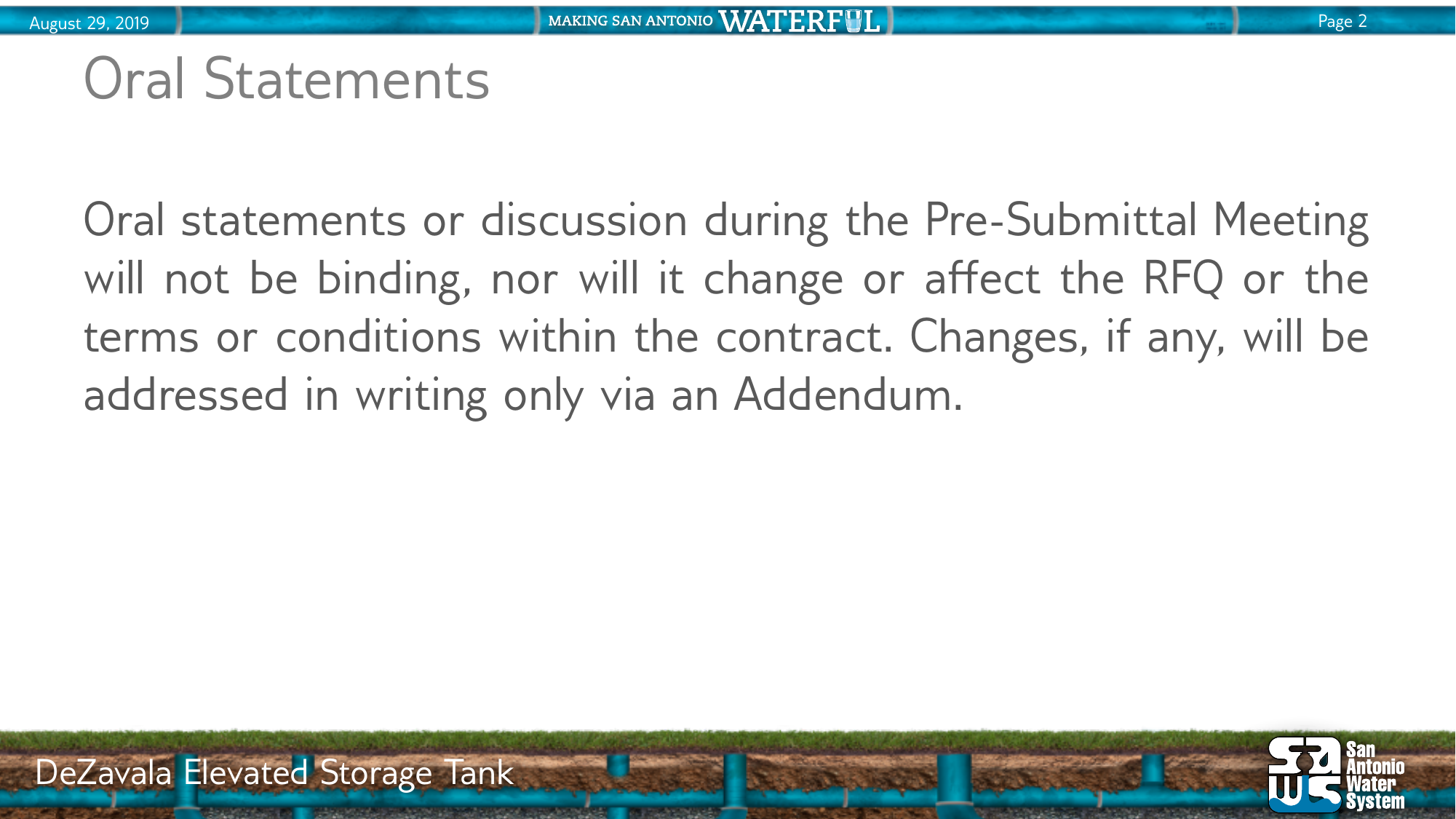

# Oral Statements

Oral statements or discussion during the Pre-Submittal Meeting will not be binding, nor will it change or affect the RFQ or the terms or conditions within the contract. Changes, if any, will be addressed in writing only via an Addendum.